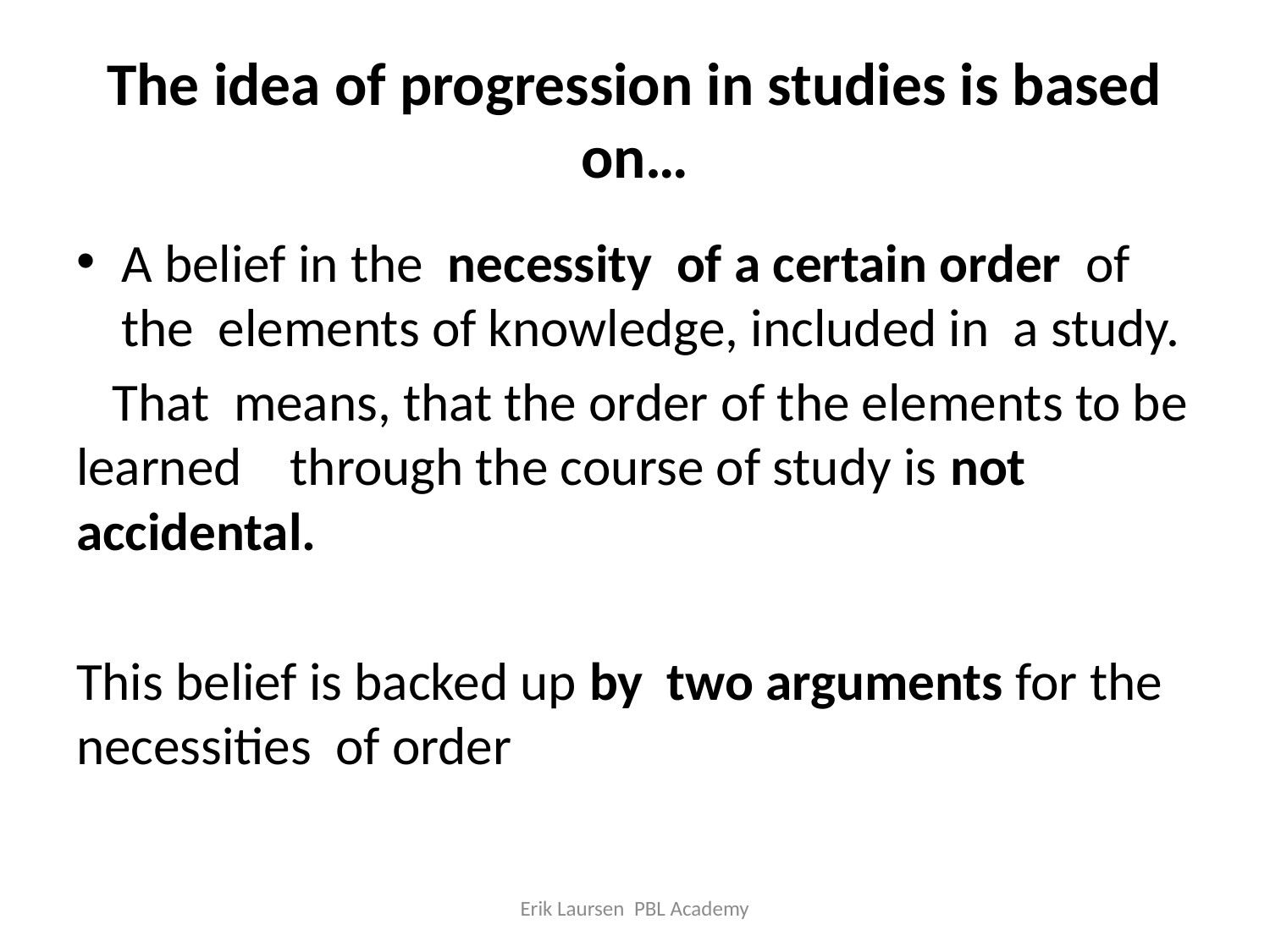

# The idea of progression in studies is based on…
A belief in the  necessity  of a certain order  of the  elements of knowledge, included in  a study.
   That  means, that the order of the elements to be learned    through the course of study is not 	accidental.

This belief is backed up by  two arguments for the  necessities  of order
Erik Laursen  PBL Academy